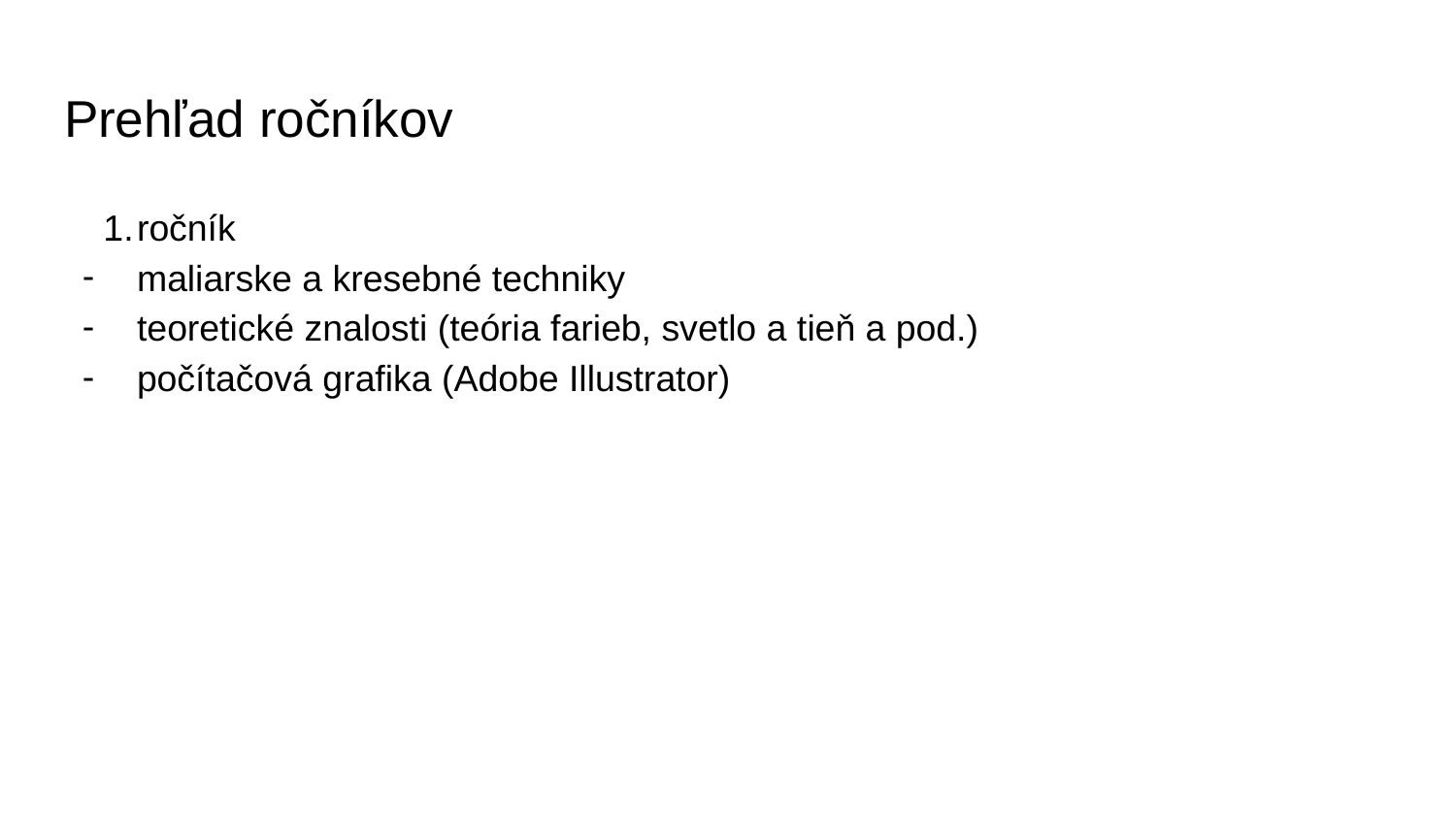

# Prehľad ročníkov
ročník
maliarske a kresebné techniky
teoretické znalosti (teória farieb, svetlo a tieň a pod.)
počítačová grafika (Adobe Illustrator)